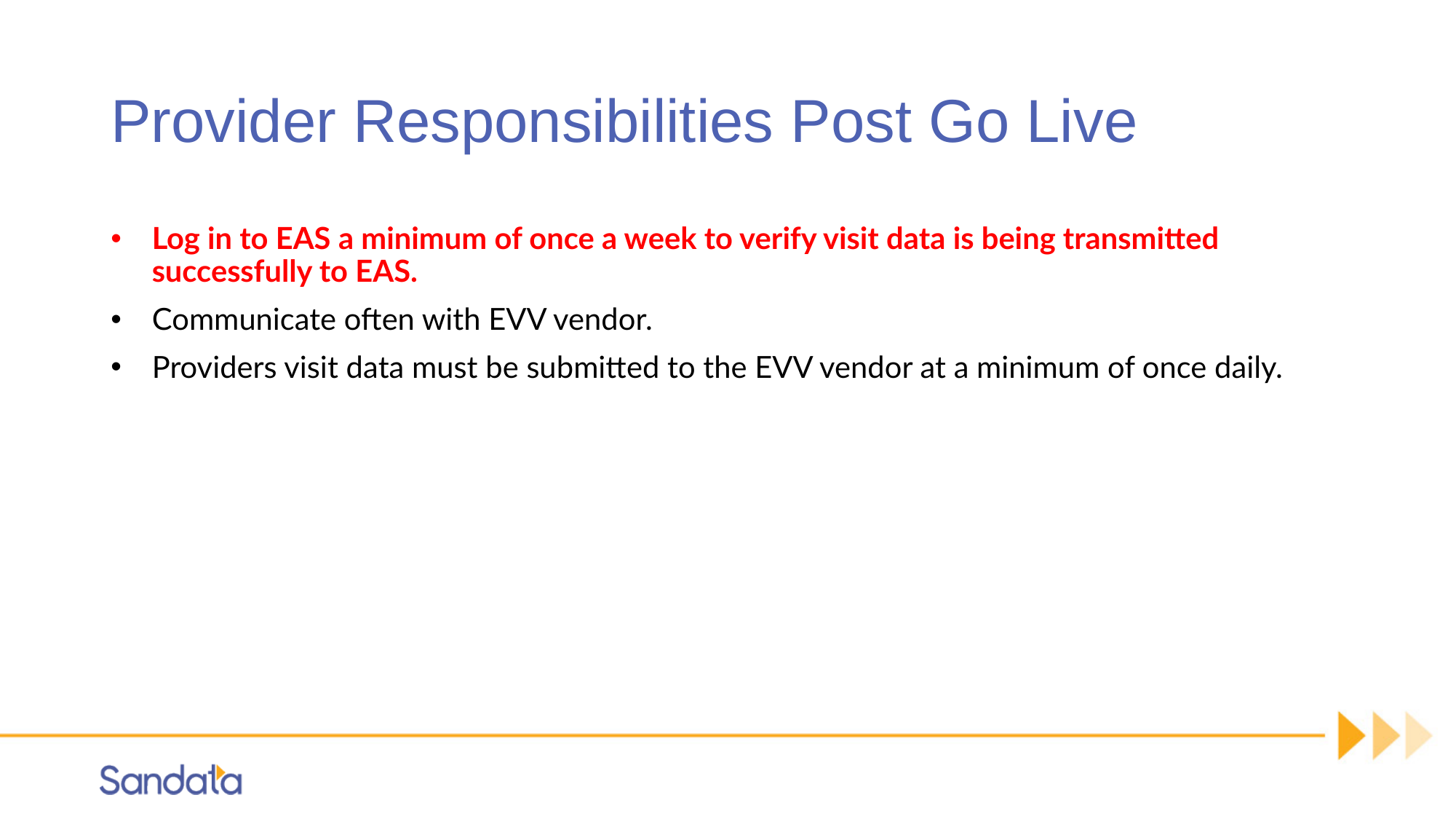

# Provider Responsibilities Post Go Live
Log in to EAS a minimum of once a week to verify visit data is being transmitted successfully to EAS.
Communicate often with EVV vendor.
Providers visit data must be submitted to the EVV vendor at a minimum of once daily.